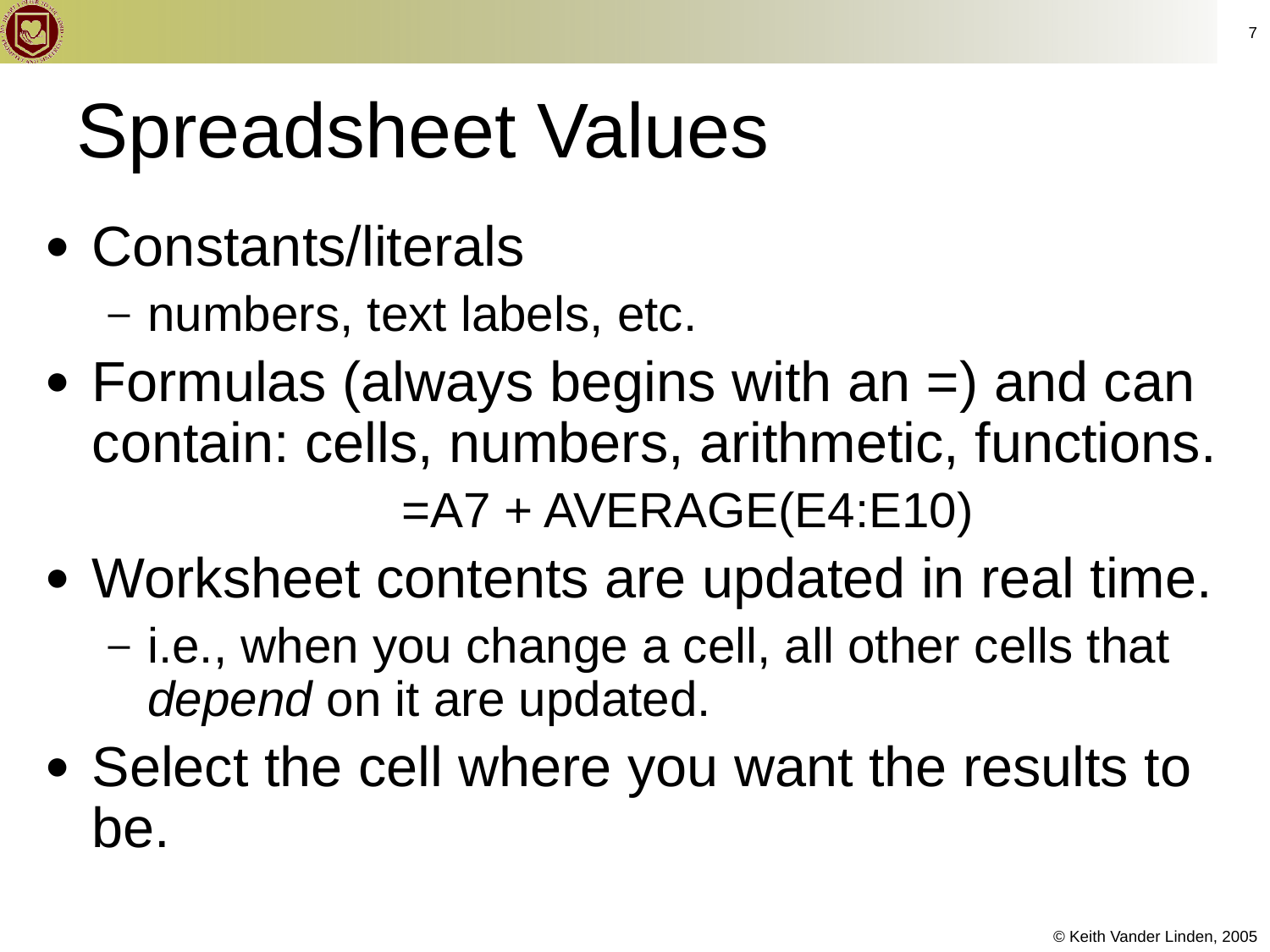

7
# Spreadsheet Values
Constants/literals
numbers, text labels, etc.
Formulas (always begins with an =) and can contain: cells, numbers, arithmetic, functions.
			=A7 + AVERAGE(E4:E10)
Worksheet contents are updated in real time.
i.e., when you change a cell, all other cells that depend on it are updated.
Select the cell where you want the results to be.